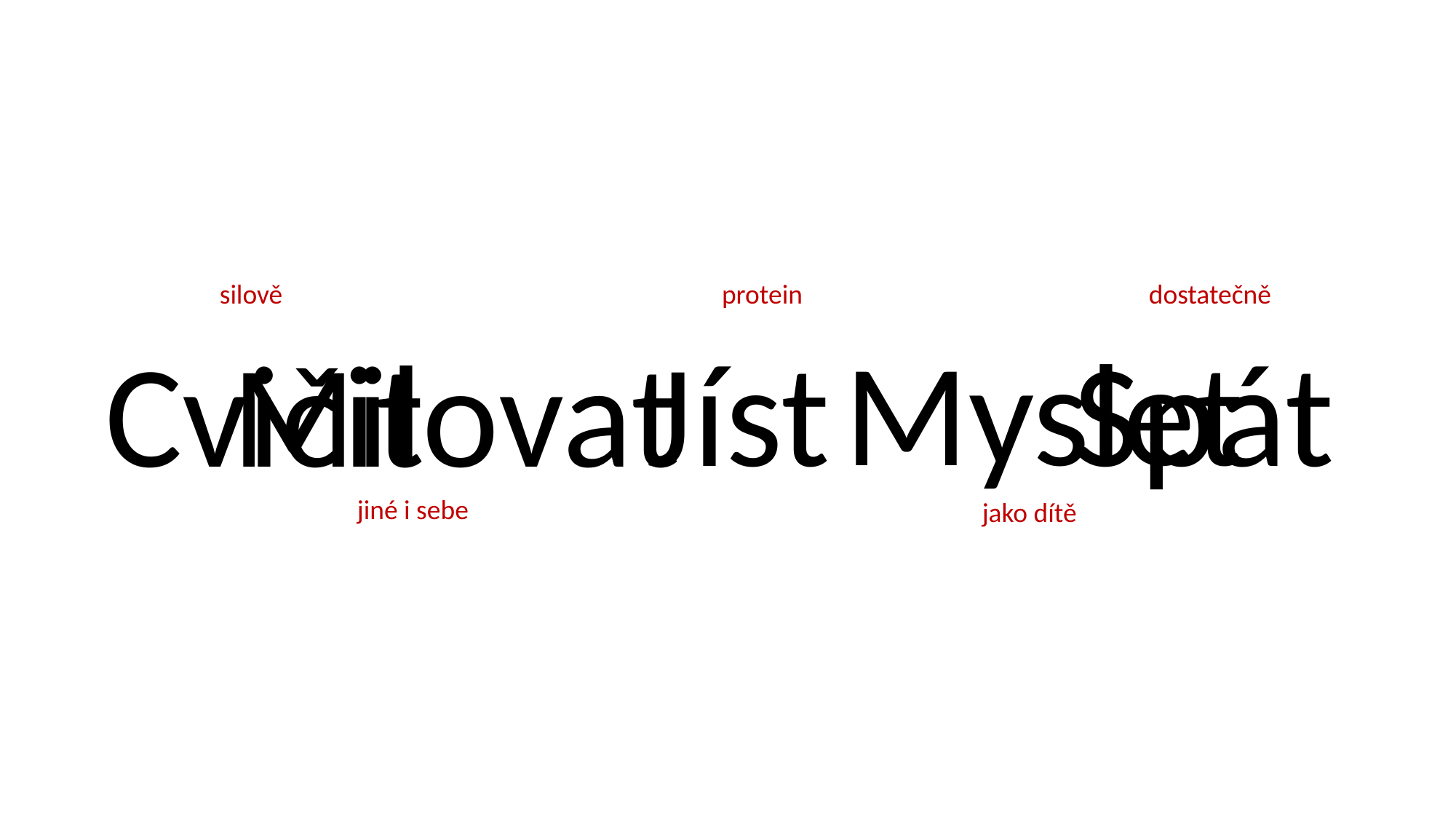

silově
protein
dostatečně
Myslet
Jíst
Spát
Cvičit
Milovat
jiné i sebe
jako dítě